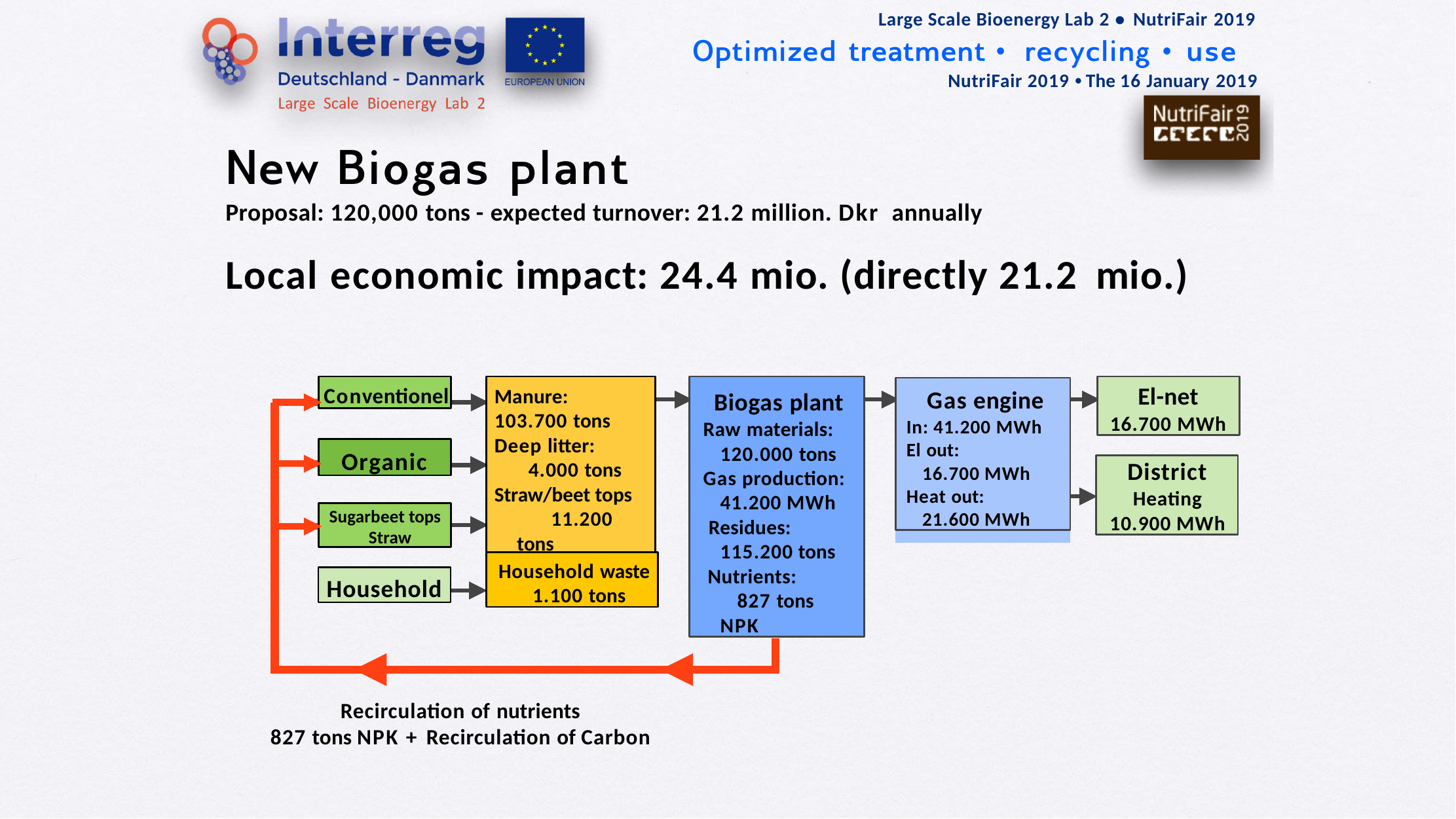

Large Scale Bioenergy Lab 2 • NutriFair 2019
Optimized treatment • recycling • use
NutriFair 2019 • The 16 January 2019

New Biogas plant
Proposal: 120,000 tons - expected turnover: 21.2 million. Dkr annually
Local economic impact: 24.4 mio. (directly 21.2 mio.)
Conventionel
Manure:  103.700 tons  Deep litter:
4.000 tons  Straw/beet tops
11.200 tons
Biogas plant
Raw materials:
120.000 tons  Gas production:
41.200 MWh  Residues:
115.200 tons  Nutrients:
827 tons NPK
El-net
16.700 MWh

Gas engine
In: 41.200 MWh
El out:
16.700 MWh
Heat out:  21.600 MWh

Organic

District
Heating  10.900 MWh

Sugarbeet tops  Straw

Household waste
1.100 tons
Household

Recirculation of nutrients
827 tons NPK + Recirculation of Carbon